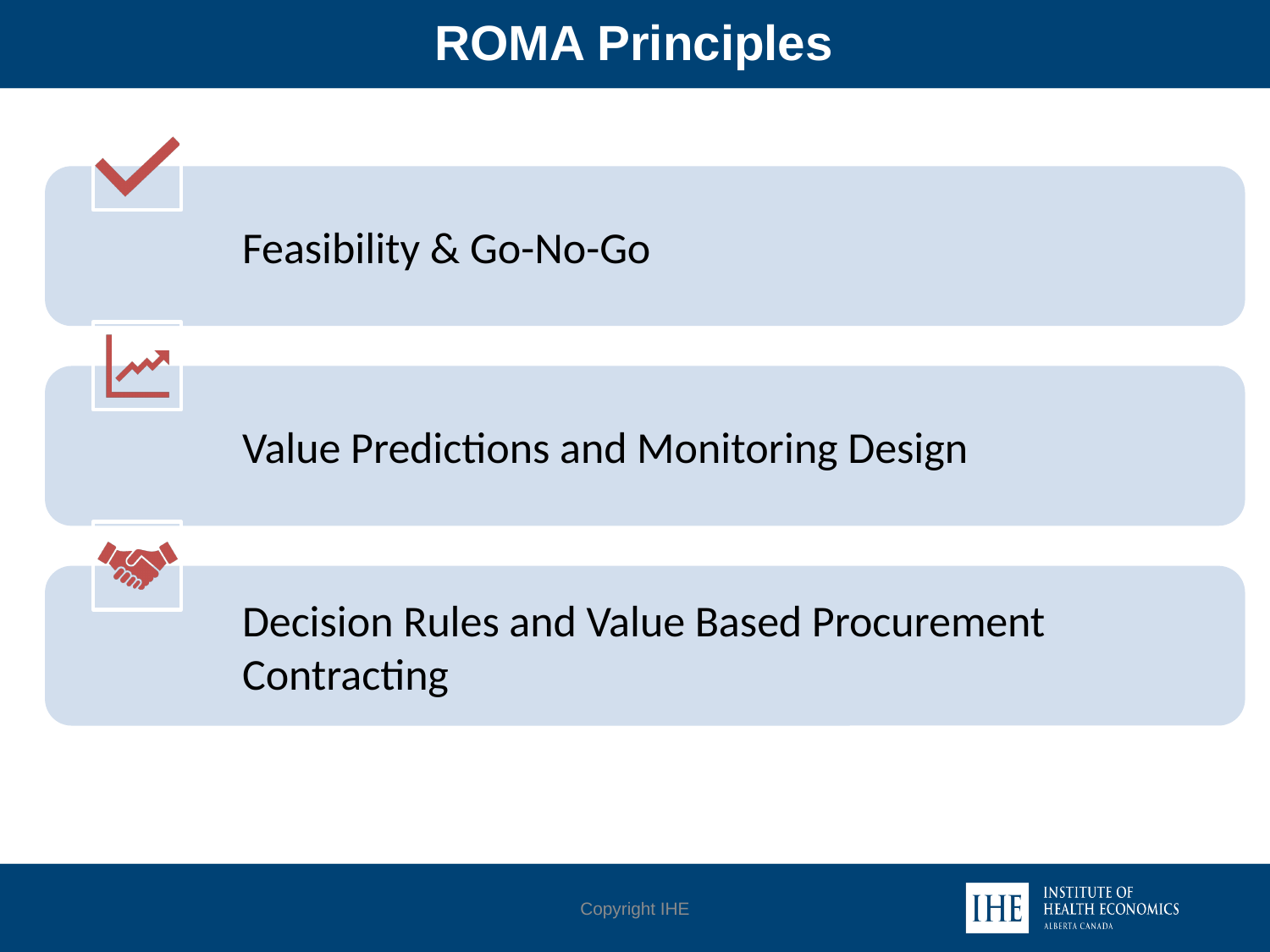

# ROMA Principles
Feasibility & Go-No-Go
Value Predictions and Monitoring Design
Decision Rules and Value Based Procurement Contracting
Copyright IHE